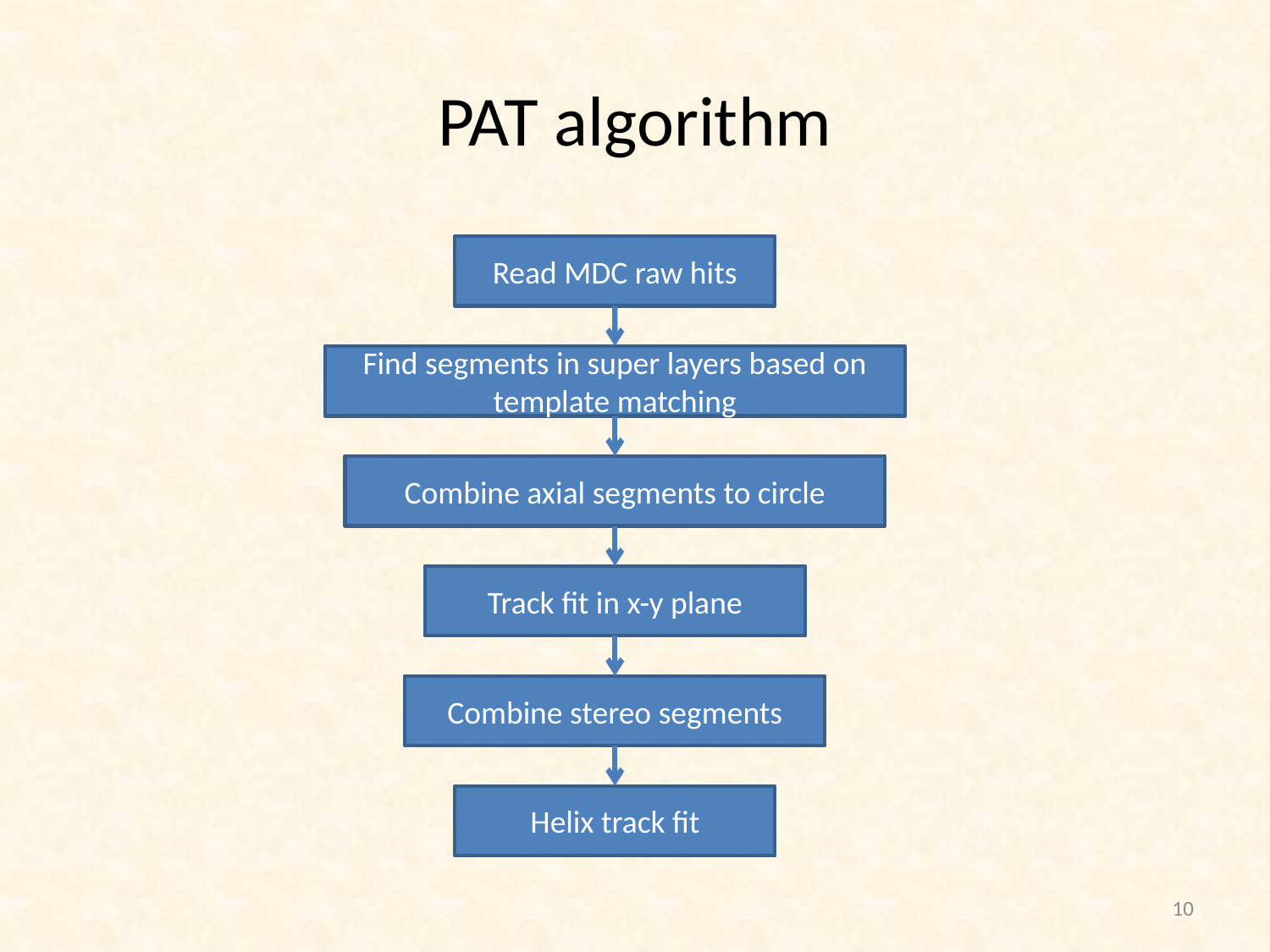

# PAT algorithm
Read MDC raw hits
Find segments in super layers based on template matching
Combine axial segments to circle
Track fit in x-y plane
Combine stereo segments
Helix track fit
10